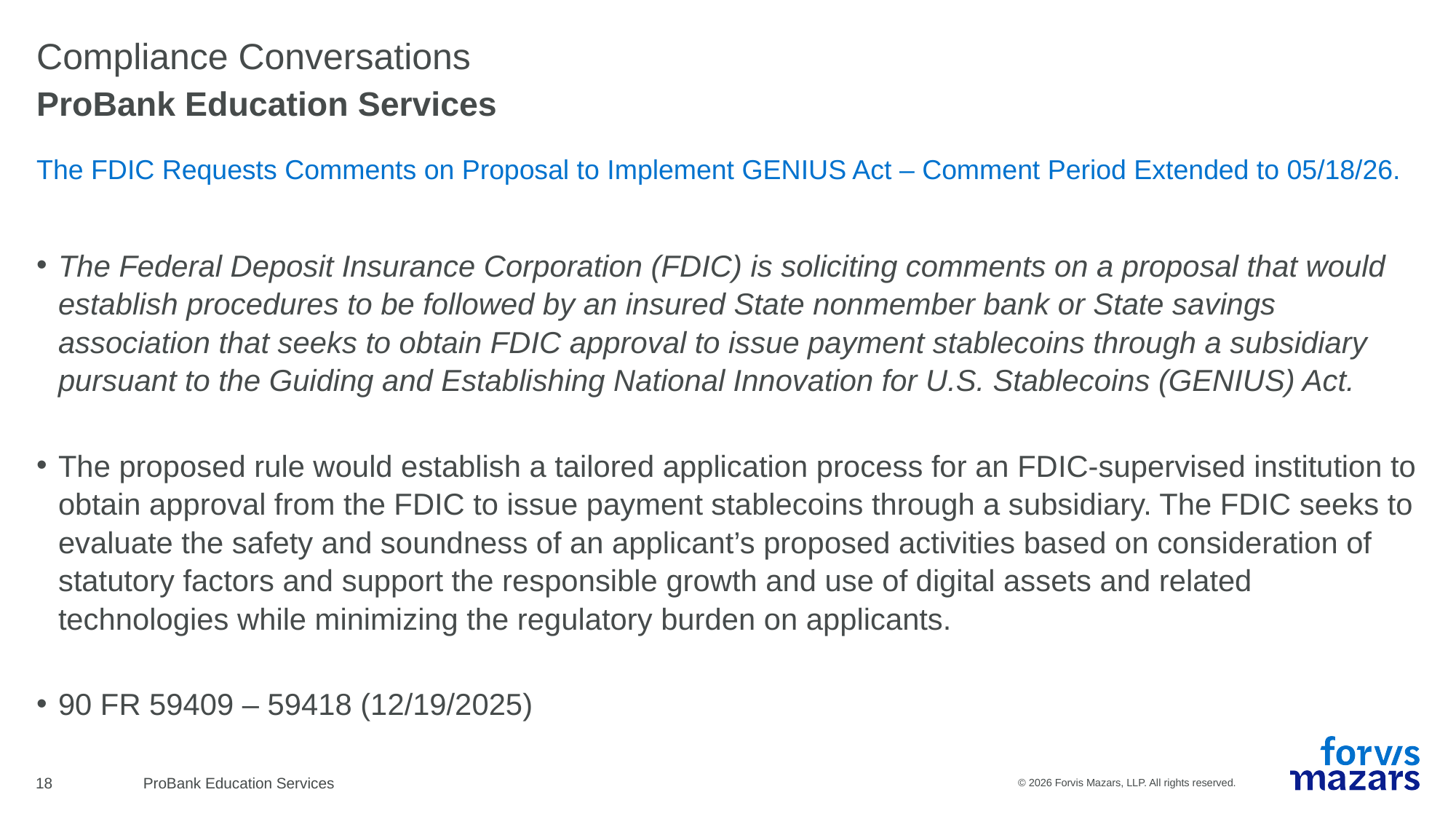

# Compliance Conversations
ProBank Education Services
The FDIC Requests Comments on Proposal to Implement GENIUS Act – Comment Period Extended to 05/18/26.
The Federal Deposit Insurance Corporation (FDIC) is soliciting comments on a proposal that would establish procedures to be followed by an insured State nonmember bank or State savings association that seeks to obtain FDIC approval to issue payment stablecoins through a subsidiary pursuant to the Guiding and Establishing National Innovation for U.S. Stablecoins (GENIUS) Act.
The proposed rule would establish a tailored application process for an FDIC-supervised institution to obtain approval from the FDIC to issue payment stablecoins through a subsidiary. The FDIC seeks to evaluate the safety and soundness of an applicant’s proposed activities based on consideration of statutory factors and support the responsible growth and use of digital assets and related technologies while minimizing the regulatory burden on applicants.
90 FR 59409 – 59418 (12/19/2025)

18
ProBank Education Services